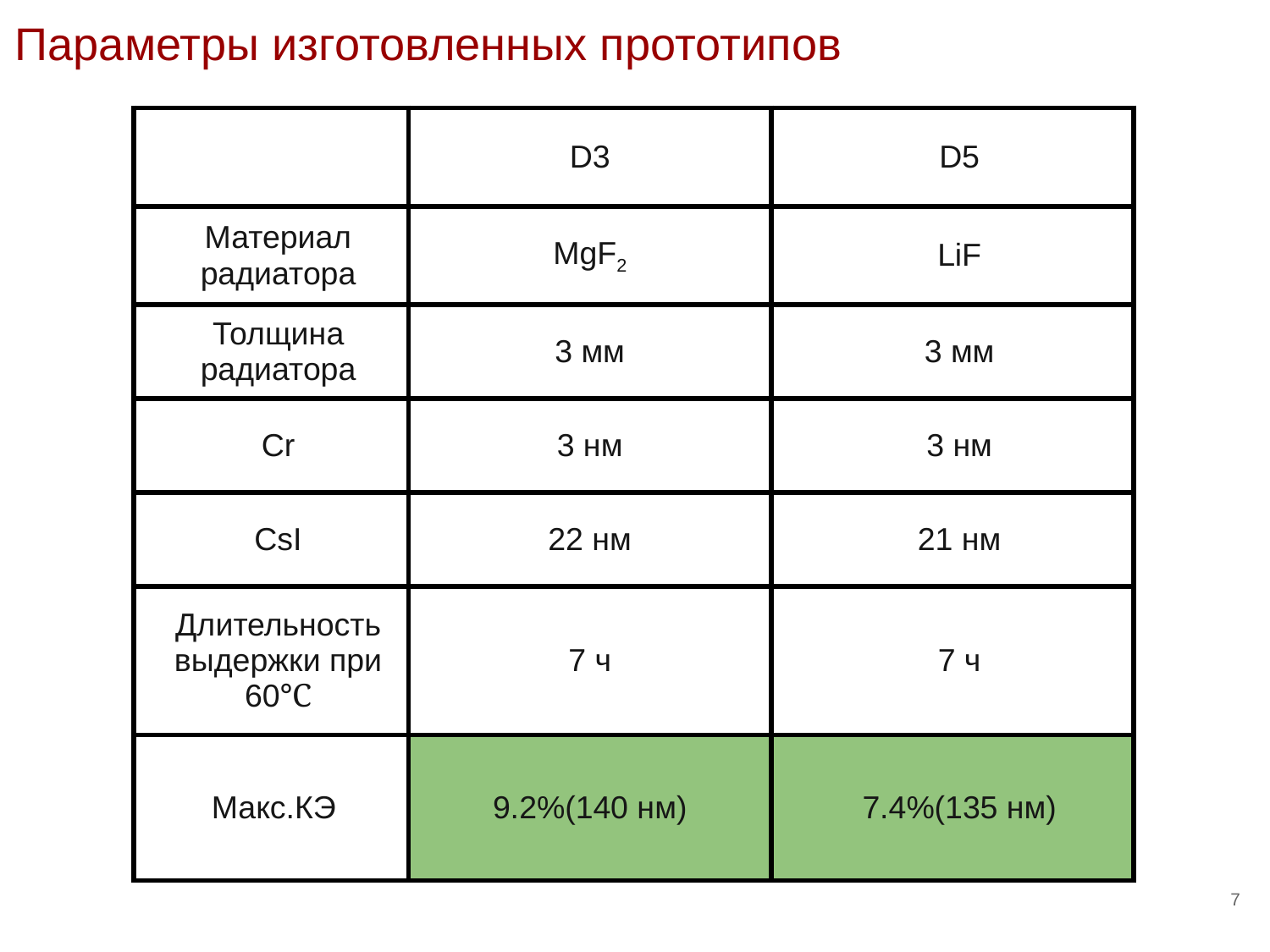

# Параметры изготовленных прототипов
|  | D3 | D5 |
| --- | --- | --- |
| Материал радиатора | MgF2 | LiF |
| Толщина радиатора | 3 мм | 3 мм |
| Cr | 3 нм | 3 нм |
| CsI | 22 нм | 21 нм |
| Длительность выдержки при 60℃ | 7 ч | 7 ч |
| Макс.КЭ | 9.2%(140 нм) | 7.4%(135 нм) |
7